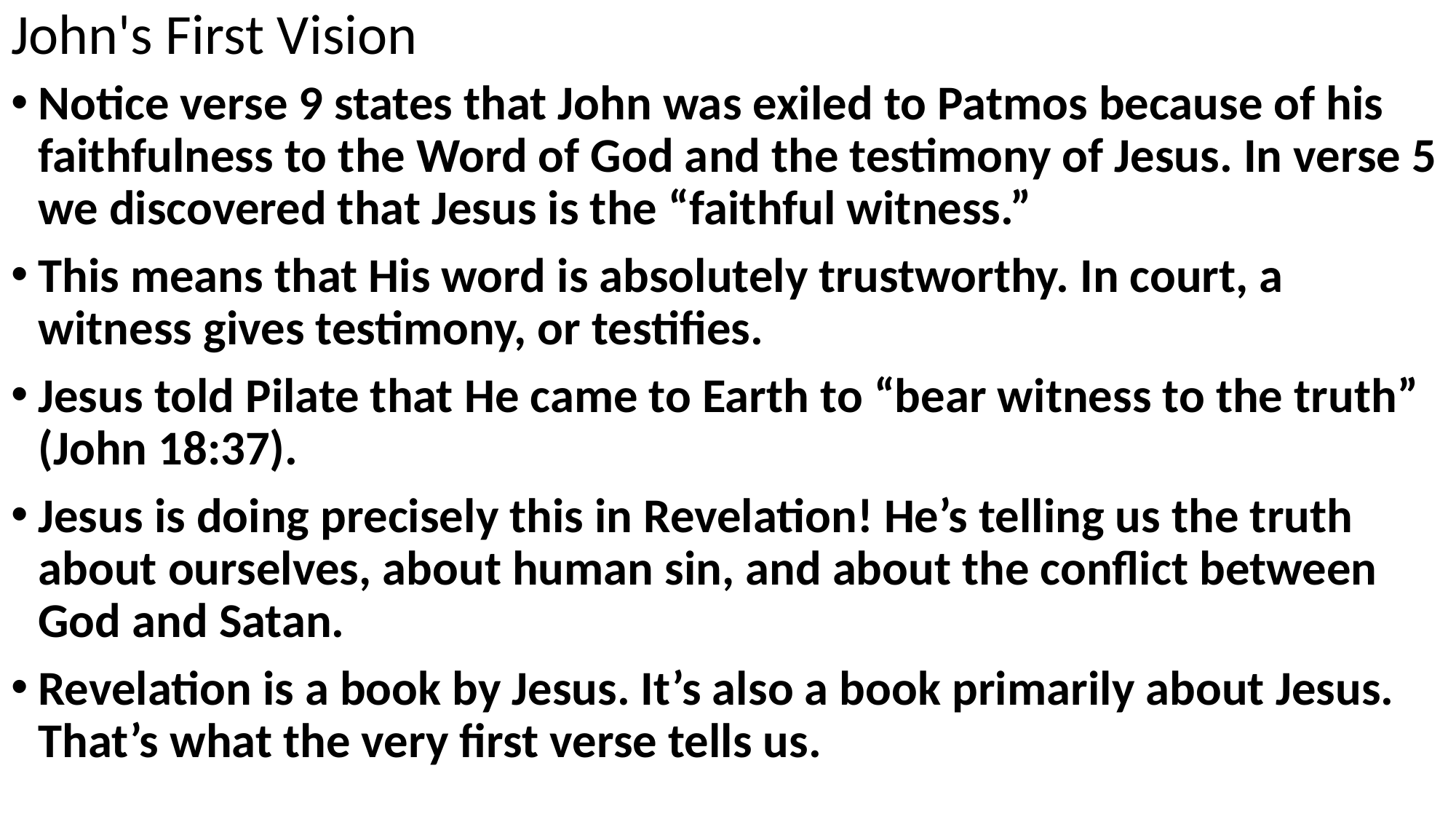

# John's First Vision
Notice verse 9 states that John was exiled to Patmos because of his faithfulness to the Word of God and the testimony of Jesus. In verse 5 we discovered that Jesus is the “faithful witness.”
This means that His word is absolutely trustworthy. In court, a witness gives testimony, or testifies.
Jesus told Pilate that He came to Earth to “bear witness to the truth” (John 18:37).
Jesus is doing precisely this in Revelation! He’s telling us the truth about ourselves, about human sin, and about the conflict between God and Satan.
Revelation is a book by Jesus. It’s also a book primarily about Jesus. That’s what the very first verse tells us.